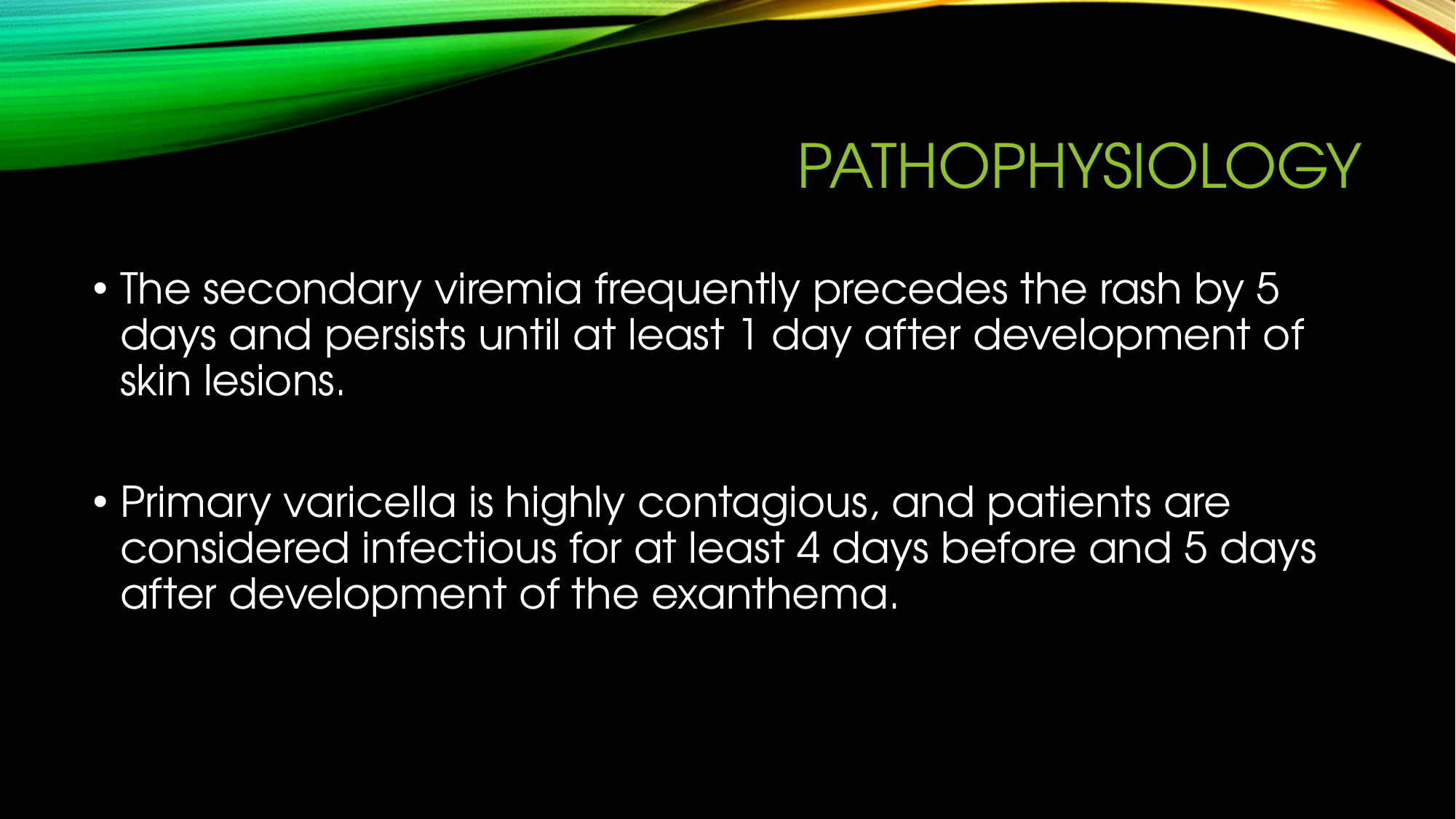

# PATHOPHYSIOLOGY
The secondary viremia frequently precedes the rash by 5 days and persists until at least 1 day after development of skin lesions.

Primary varicella is highly contagious, and patients are considered infectious for at least 4 days before and 5 days after development of the exanthema.